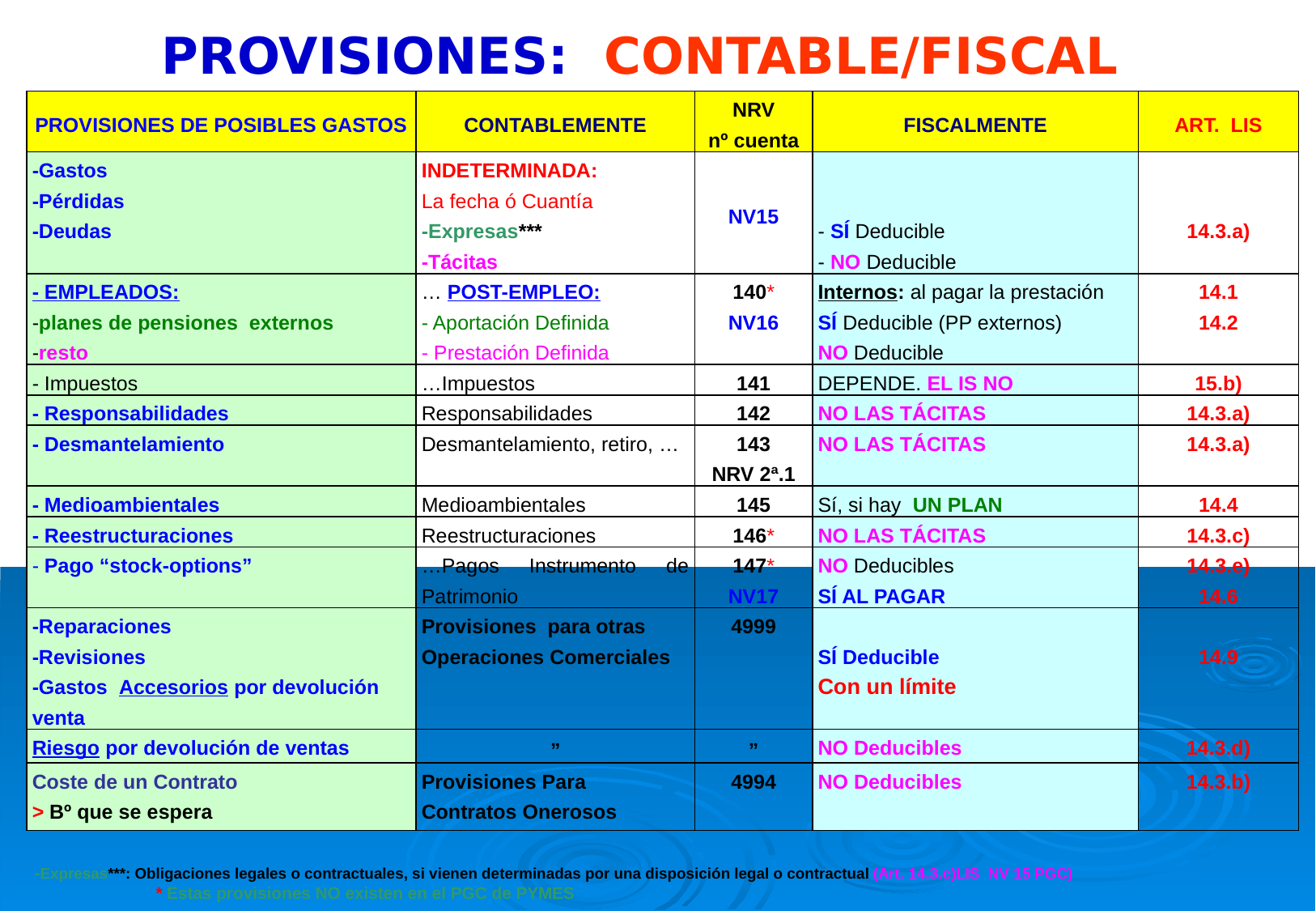

PROVISIONES:  CONTABLE/FISCAL
| PROVISIONES DE POSIBLES GASTOS | CONTABLEMENTE | NRV nº cuenta | FISCALMENTE | ART. LIS |
| --- | --- | --- | --- | --- |
| -Gastos -Pérdidas -Deudas | INDETERMINADA: La fecha ó Cuantía -Expresas\*\*\* -Tácitas | NV15 | - SÍ Deducible - NO Deducible | 14.3.a) |
| - EMPLEADOS: -planes de pensiones externos -resto | … POST-EMPLEO: - Aportación Definida - Prestación Definida | 140\* NV16 | Internos: al pagar la prestación SÍ Deducible (PP externos) NO Deducible | 14.1 14.2 |
| - Impuestos | …Impuestos | 141 | DEPENDE. EL IS NO | 15.b) |
| - Responsabilidades | Responsabilidades | 142 | NO LAS TÁCITAS | 14.3.a) |
| - Desmantelamiento | Desmantelamiento, retiro, … | 143 NRV 2ª.1 | NO LAS TÁCITAS | 14.3.a) |
| - Medioambientales | Medioambientales | 145 | Sí, si hay UN PLAN | 14.4 |
| - Reestructuraciones | Reestructuraciones | 146\* | NO LAS TÁCITAS | 14.3.c) |
| - Pago “stock-options” | …Pagos Instrumento de Patrimonio | 147\* NV17 | NO Deducibles SÍ AL PAGAR | 14.3.e) 14.6 |
| -Reparaciones -Revisiones -Gastos Accesorios por devolución venta | Provisiones para otras Operaciones Comerciales | 4999 | SÍ Deducible Con un límite | 14.9 |
| Riesgo por devolución de ventas | ” | ” | NO Deducibles | 14.3.d) |
| Coste de un Contrato > Bº que se espera | Provisiones Para Contratos Onerosos | 4994 | NO Deducibles | 14.3.b) |
234
-Expresas***: Obligaciones legales o contractuales, si vienen determinadas por una disposición legal o contractual (Art. 14.3.c)LIS  NV 15 PGC)
	* Estas provisiones NO existen en el PGC de PYMES